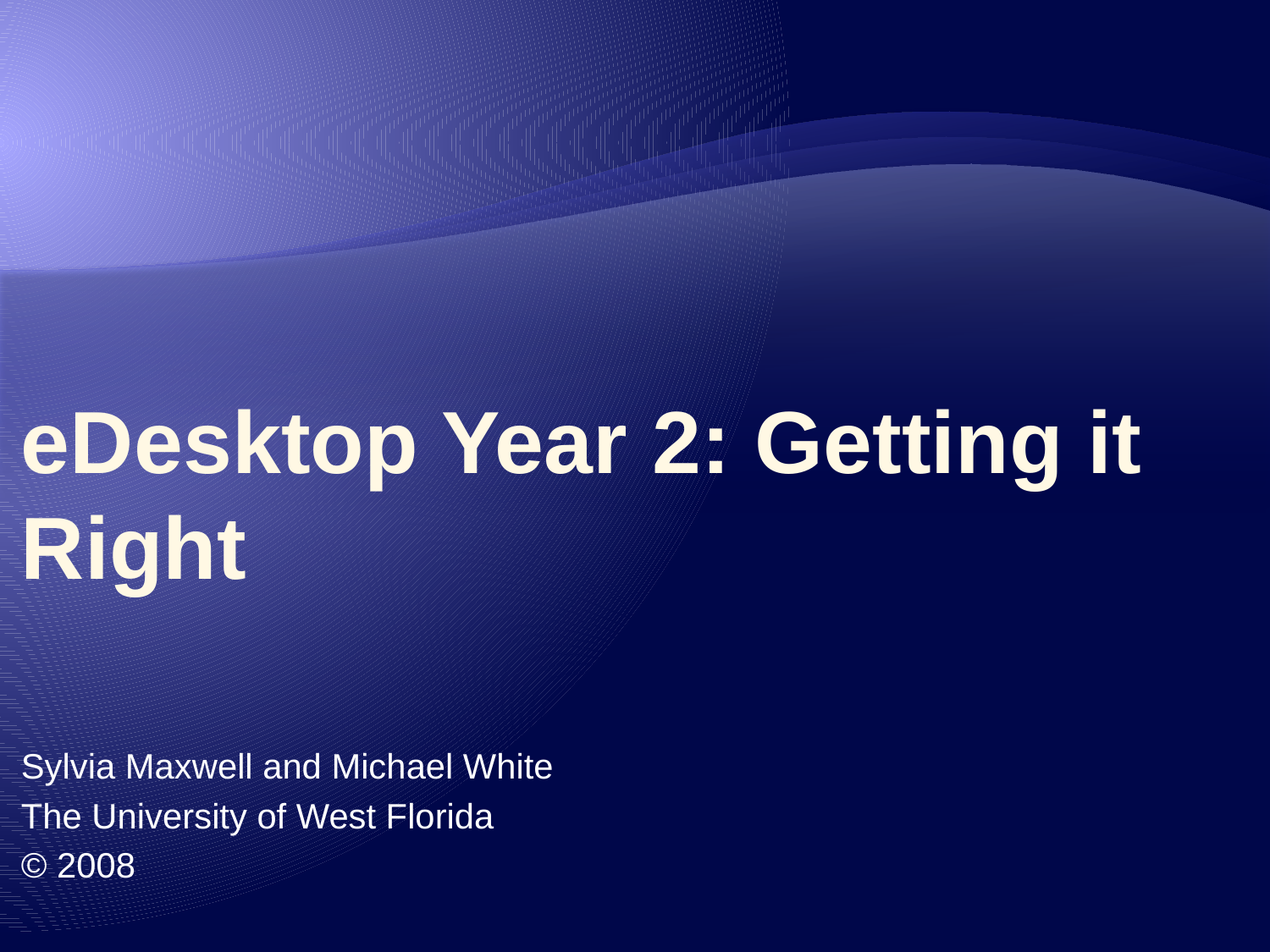

# eDesktop Year 2: Getting it Right
Sylvia Maxwell and Michael White
The University of West Florida
© 2008